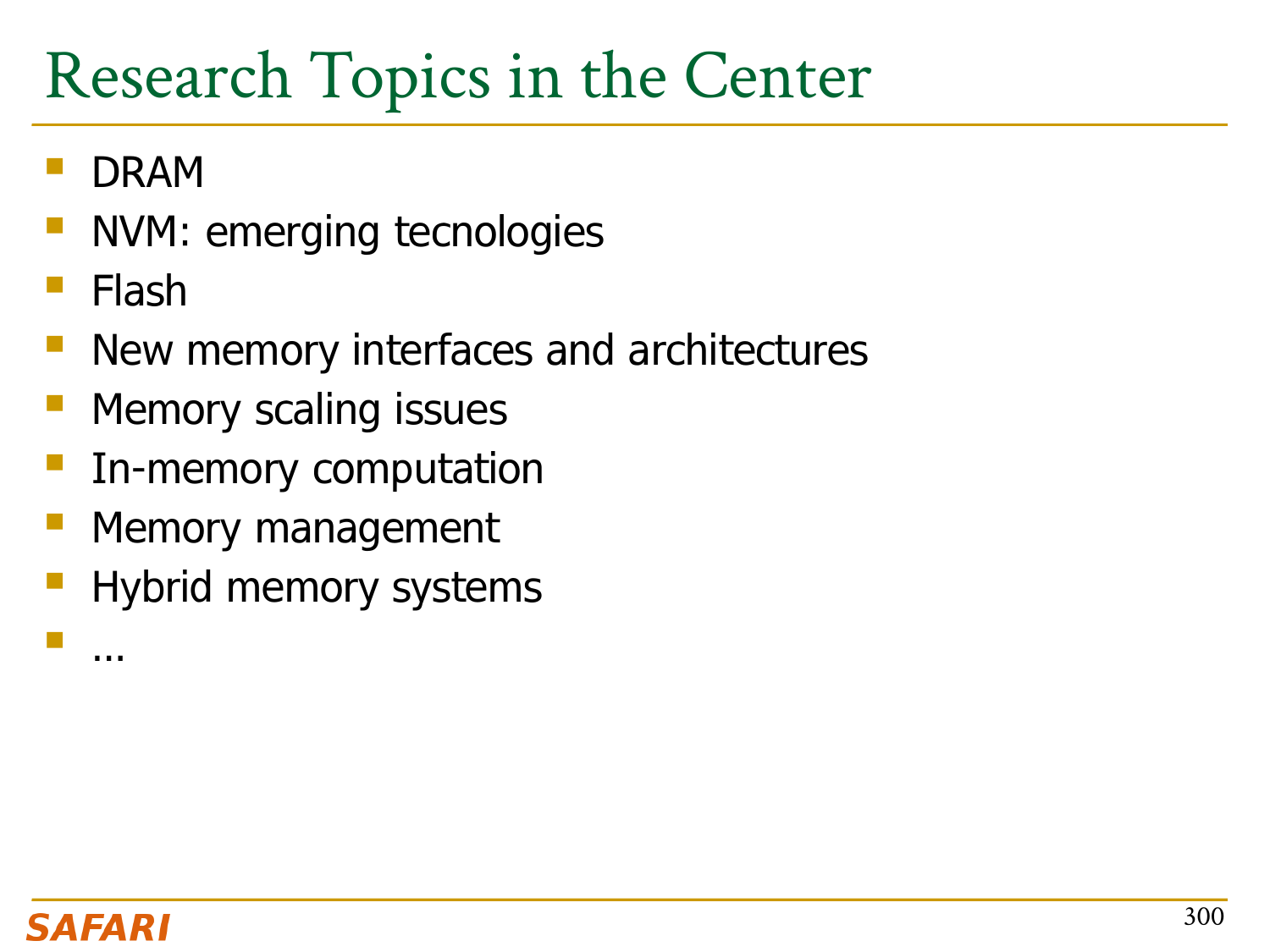

# Research Topics in the Center
DRAM
NVM: emerging tecnologies
Flash
New memory interfaces and architectures
Memory scaling issues
In-memory computation
Memory management
Hybrid memory systems
…

300